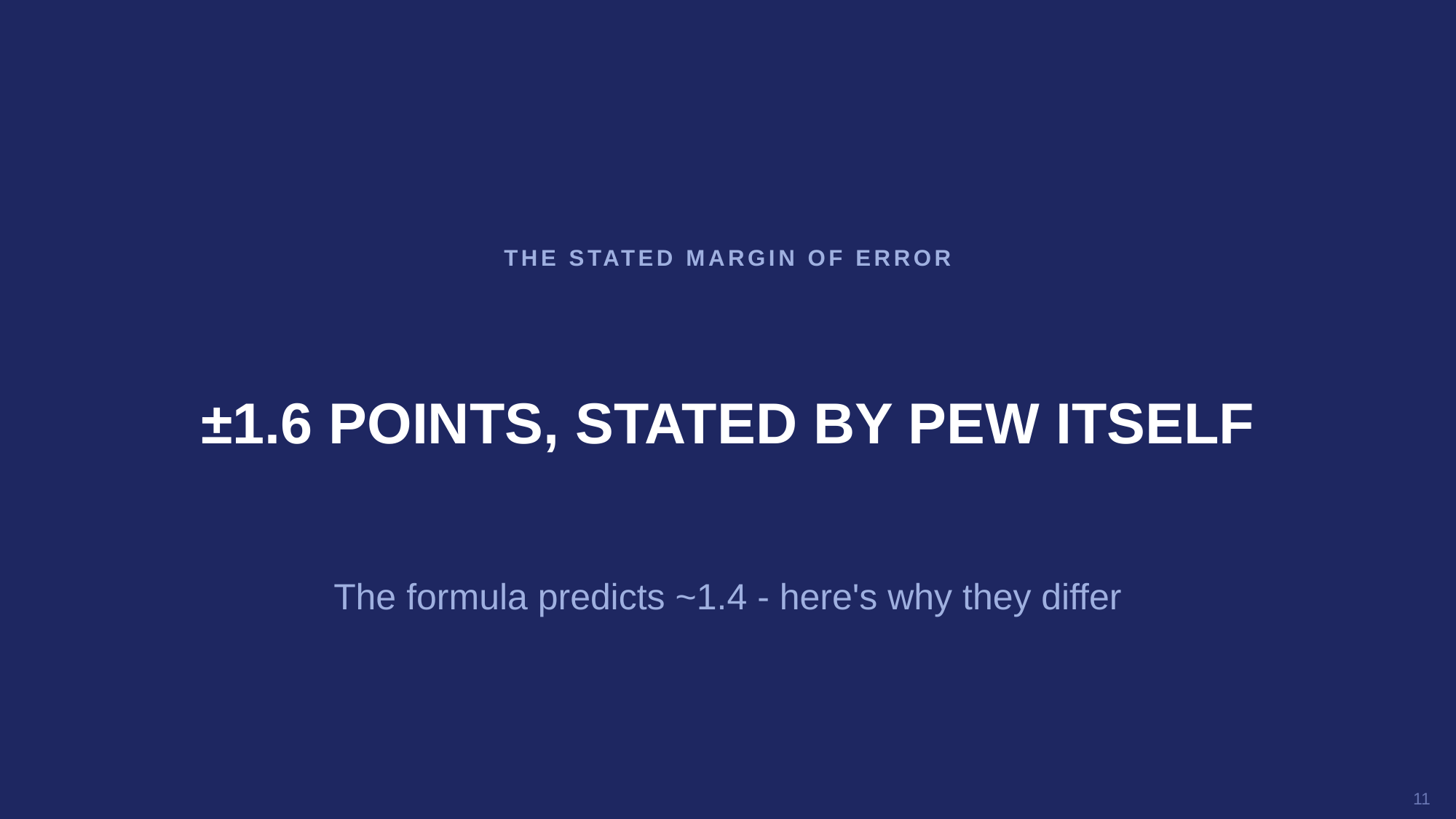

THE STATED MARGIN OF ERROR
±1.6 POINTS, STATED BY PEW ITSELF
The formula predicts ~1.4 - here's why they differ
11